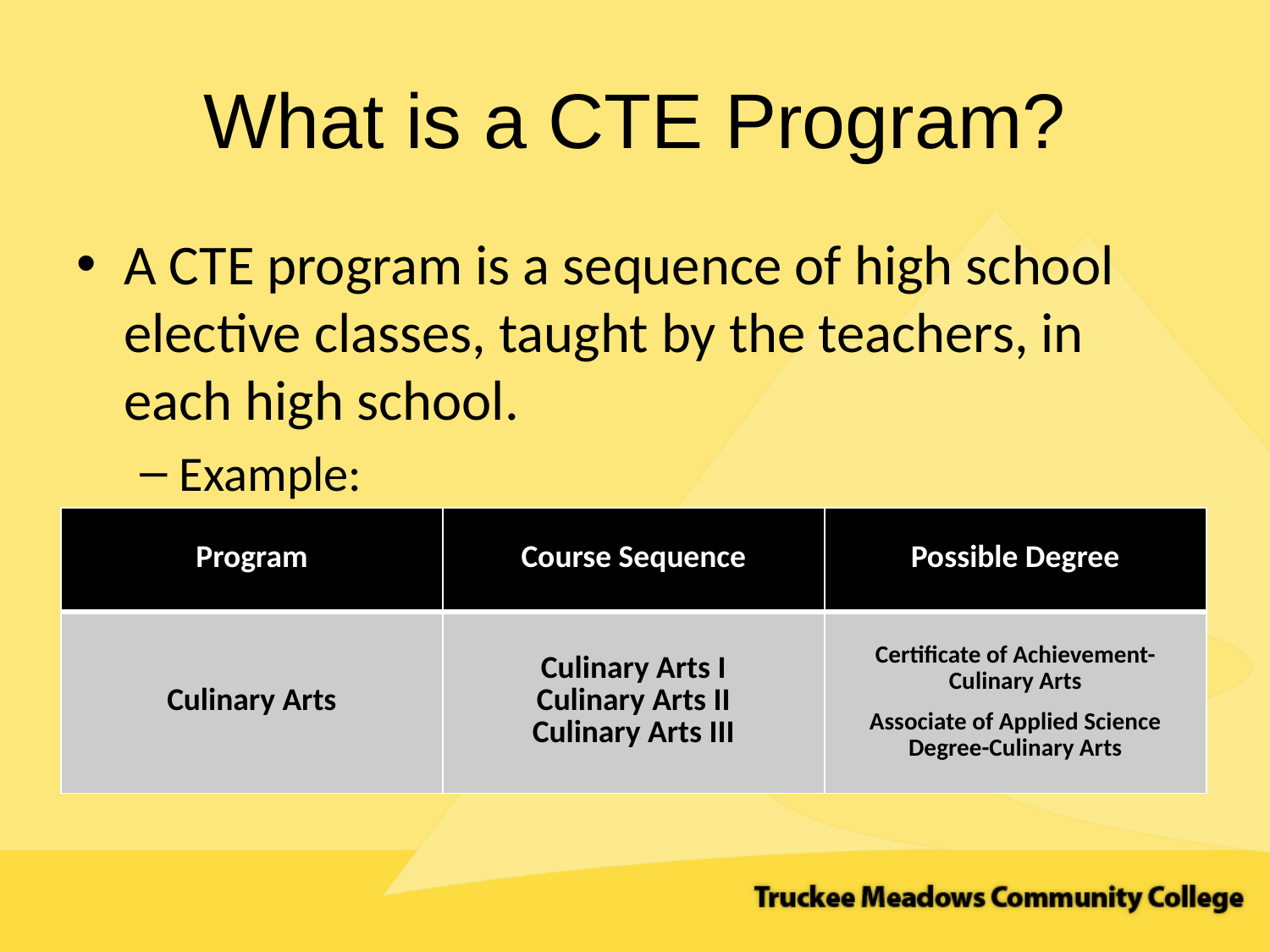

# What is a CTE Program?
A CTE program is a sequence of high school elective classes, taught by the teachers, in each high school.
Example:

| Program | Course Sequence | Possible Degree |
| --- | --- | --- |
| Culinary Arts | Culinary Arts I Culinary Arts II Culinary Arts III | Certificate of Achievement-Culinary Arts Associate of Applied Science Degree-Culinary Arts |